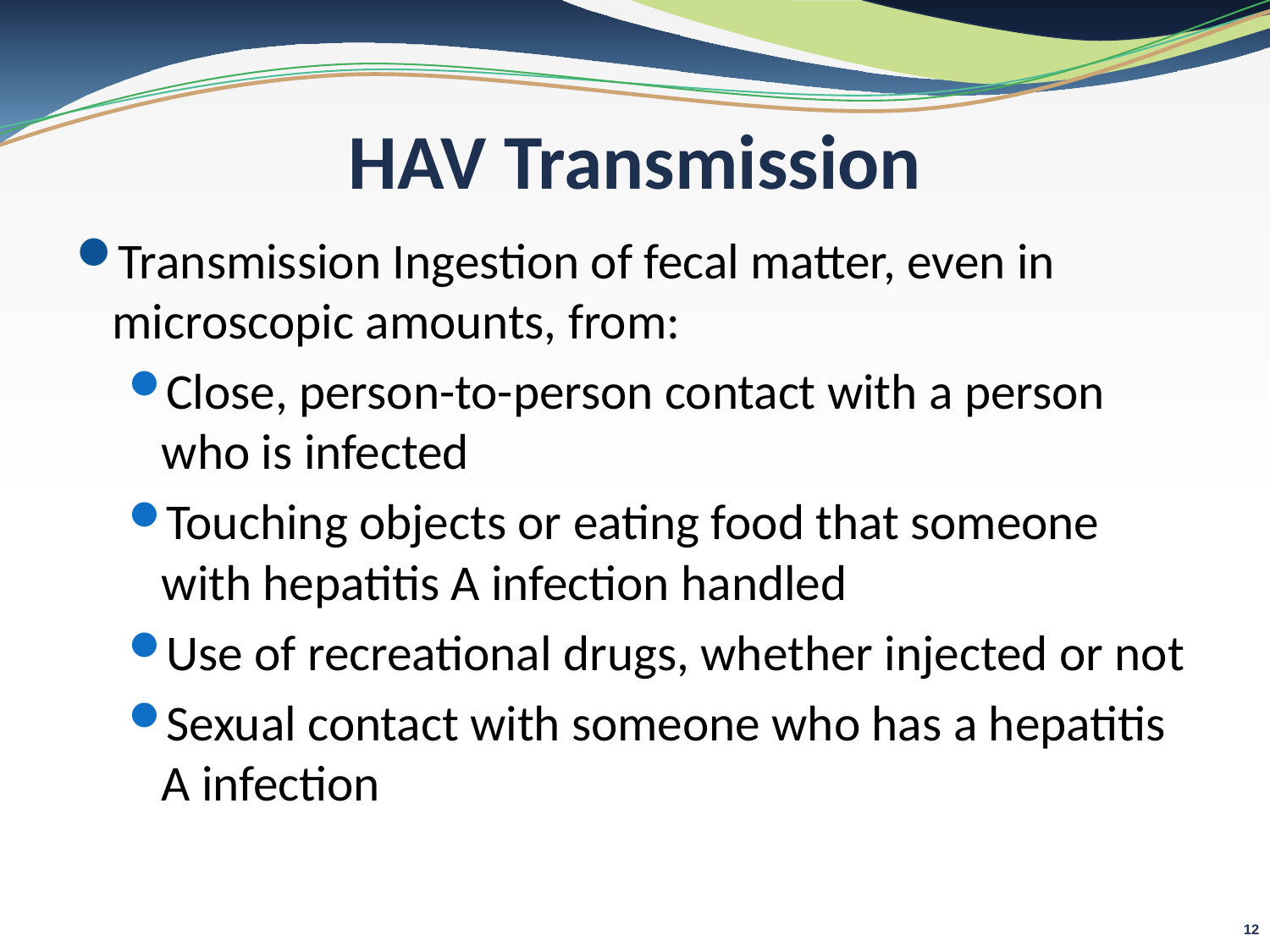

# HAV Transmission
Transmission Ingestion of fecal matter, even in microscopic amounts, from:
Close, person-to-person contact with a person who is infected
Touching objects or eating food that someone with hepatitis A infection handled
Use of recreational drugs, whether injected or not
Sexual contact with someone who has a hepatitis A infection